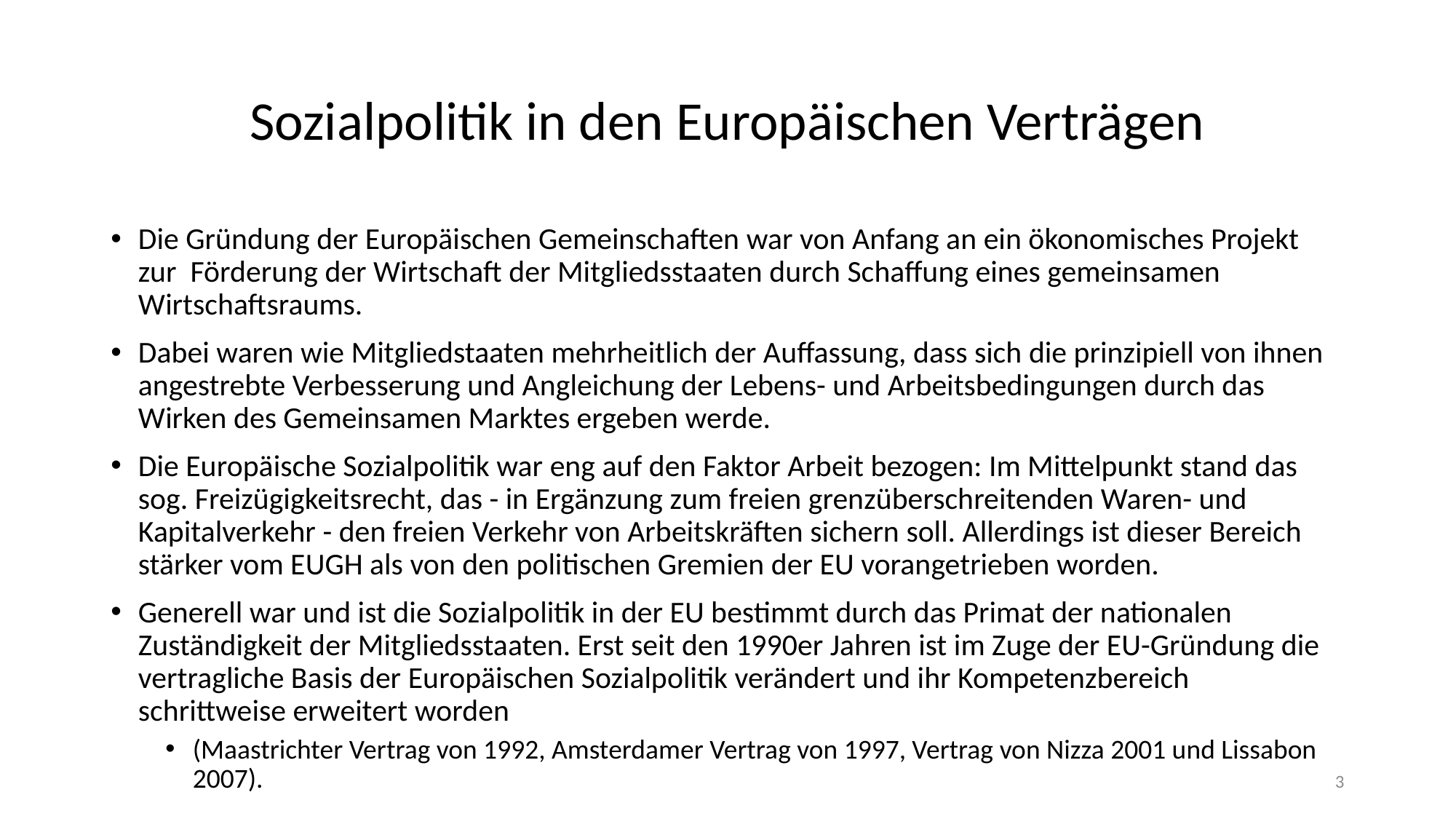

# Sozialpolitik in den Europäischen Verträgen
Die Gründung der Europäischen Gemeinschaften war von Anfang an ein ökonomisches Projekt zur  Förderung der Wirtschaft der Mitgliedsstaaten durch Schaffung eines gemeinsamen Wirtschaftsraums.
Dabei waren wie Mitgliedstaaten mehrheitlich der Auffassung, dass sich die prinzipiell von ihnen angestrebte Verbesserung und Angleichung der Lebens- und Arbeitsbedingungen durch das Wirken des Gemeinsamen Marktes ergeben werde.
Die Europäische Sozialpolitik war eng auf den Faktor Arbeit bezogen: Im Mittelpunkt stand das sog. Freizügigkeitsrecht, das - in Ergänzung zum freien grenzüberschreitenden Waren- und Kapitalverkehr - den freien Verkehr von Arbeitskräften sichern soll. Allerdings ist dieser Bereich stärker vom EUGH als von den politischen Gremien der EU vorangetrieben worden.
Generell war und ist die Sozialpolitik in der EU bestimmt durch das Primat der nationalen Zuständigkeit der Mitgliedsstaaten. Erst seit den 1990er Jahren ist im Zuge der EU-Gründung die vertragliche Basis der Europäischen Sozialpolitik verändert und ihr Kompetenzbereich schrittweise erweitert worden
(Maastrichter Vertrag von 1992, Amsterdamer Vertrag von 1997, Vertrag von Nizza 2001 und Lissabon 2007).

3